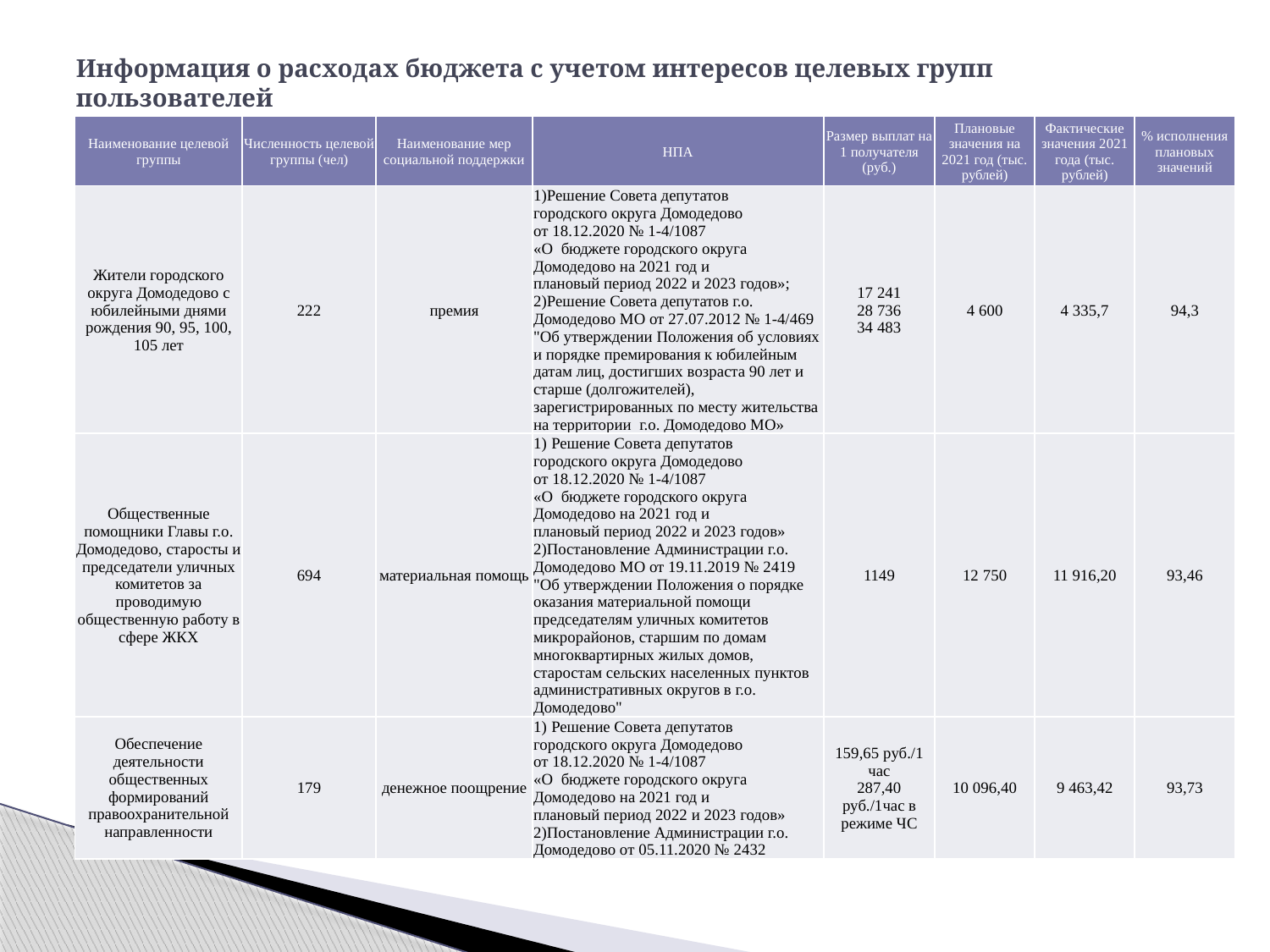

# Информация о расходах бюджета с учетом интересов целевых групп пользователей
| Наименование целевой группы | Численность целевой группы (чел) | Наименование мер социальной поддержки | НПА | Размер выплат на 1 получателя (руб.) | Плановые значения на 2021 год (тыс. рублей) | Фактические значения 2021 года (тыс. рублей) | % исполнения плановых значений |
| --- | --- | --- | --- | --- | --- | --- | --- |
| Жители городского округа Домодедово с юбилейными днями рождения 90, 95, 100, 105 лет | 222 | премия | 1)Решение Совета депутатов городского округа Домодедово от 18.12.2020 № 1-4/1087 «О бюджете городского округа Домодедово на 2021 год и плановый период 2022 и 2023 годов»; 2)Решение Совета депутатов г.о. Домодедово МО от 27.07.2012 № 1-4/469 "Об утверждении Положения об условиях и порядке премирования к юбилейным датам лиц, достигших возраста 90 лет и старше (долгожителей), зарегистрированных по месту жительства на территории г.о. Домодедово МО» | 17 241 28 736 34 483 | 4 600 | 4 335,7 | 94,3 |
| Общественные помощники Главы г.о. Домодедово, старосты и председатели уличных комитетов за проводимую общественную работу в сфере ЖКХ | 694 | материальная помощь | 1) Решение Совета депутатов городского округа Домодедово от 18.12.2020 № 1-4/1087 «О  бюджете городского округа Домодедово на 2021 год и плановый период 2022 и 2023 годов» 2)Постановление Администрации г.о. Домодедово МО от 19.11.2019 № 2419 "Об утверждении Положения о порядке оказания материальной помощи председателям уличных комитетов микрорайонов, старшим по домам многоквартирных жилых домов, старостам сельских населенных пунктов административных округов в г.о. Домодедово" | 1149 | 12 750 | 11 916,20 | 93,46 |
| Обеспечение деятельности общественных формирований правоохранительной направленности | 179 | денежное поощрение | 1) Решение Совета депутатов городского округа Домодедово от 18.12.2020 № 1-4/1087 «О  бюджете городского округа Домодедово на 2021 год и плановый период 2022 и 2023 годов» 2)Постановление Администрации г.о. Домодедово от 05.11.2020 № 2432 | 159,65 руб./1 час 287,40 руб./1час в режиме ЧС | 10 096,40 | 9 463,42 | 93,73 |